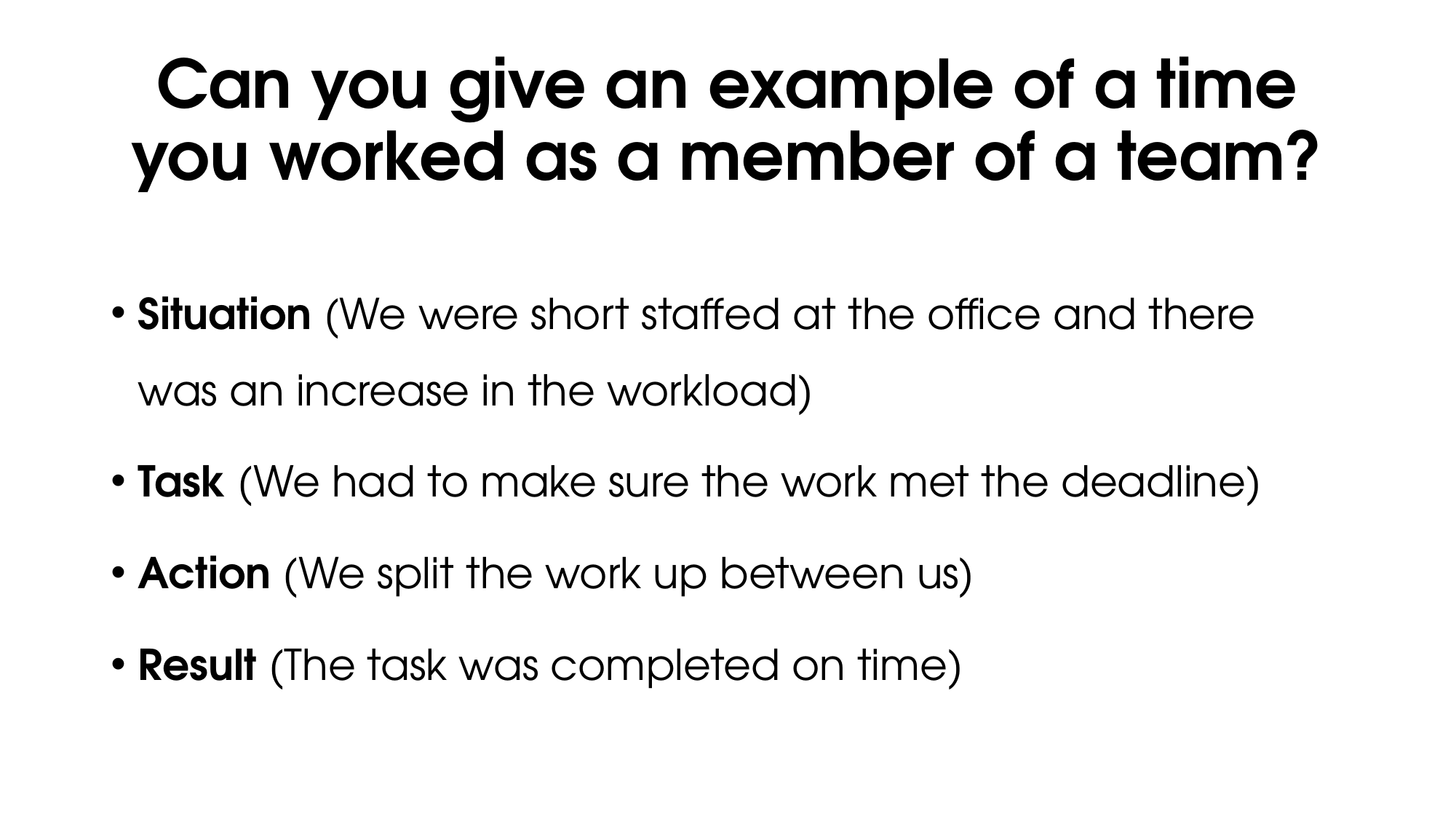

# Can you give an example of a time you worked as a member of a team?
Situation (We were short staffed at the office and there was an increase in the workload)
Task (We had to make sure the work met the deadline)
Action (We split the work up between us)
Result (The task was completed on time)